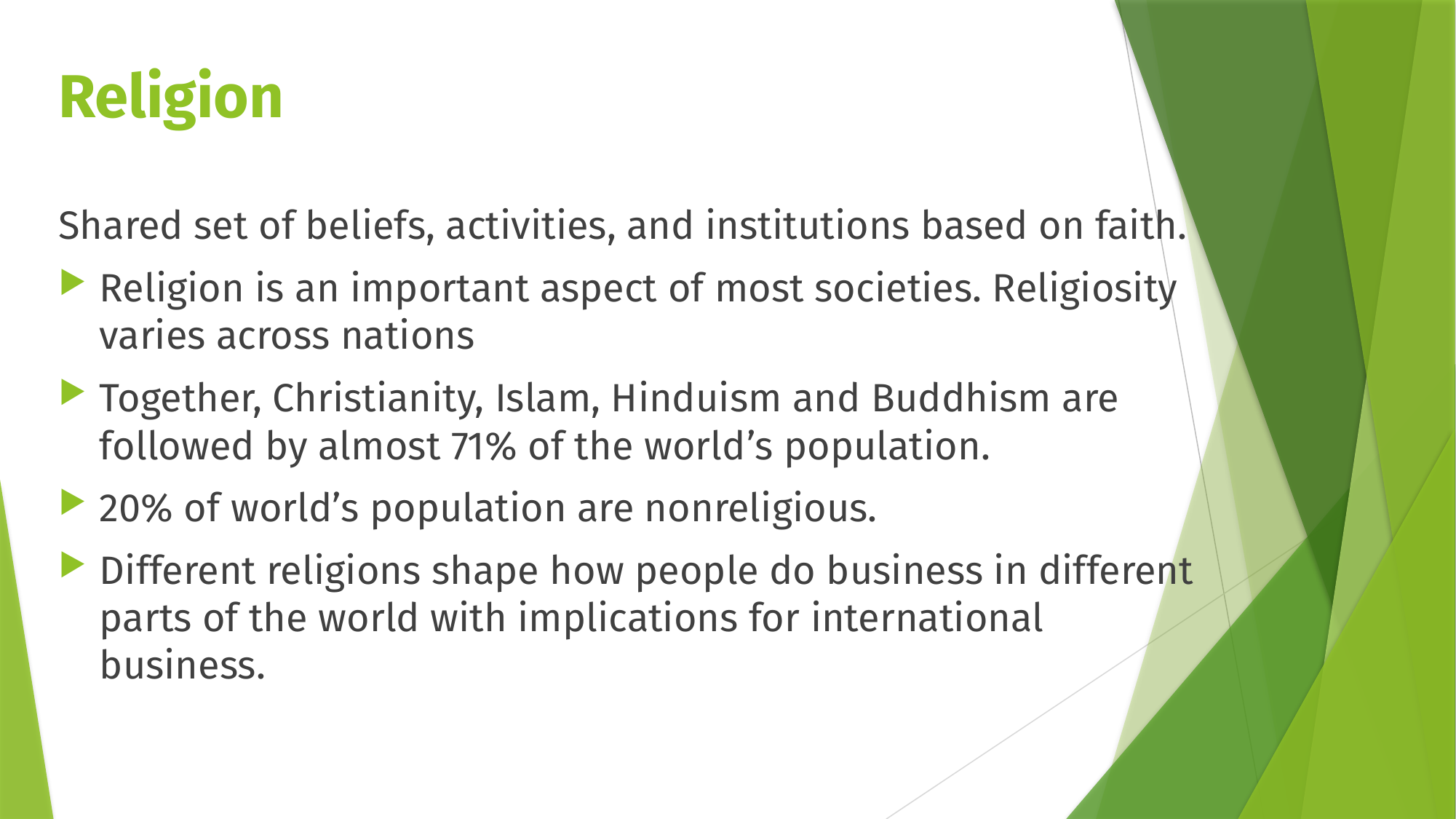

# Religion
Shared set of beliefs, activities, and institutions based on faith.
Religion is an important aspect of most societies. Religiosity varies across nations
Together, Christianity, Islam, Hinduism and Buddhism are followed by almost 71% of the world’s population.
20% of world’s population are nonreligious.
Different religions shape how people do business in different parts of the world with implications for international business.